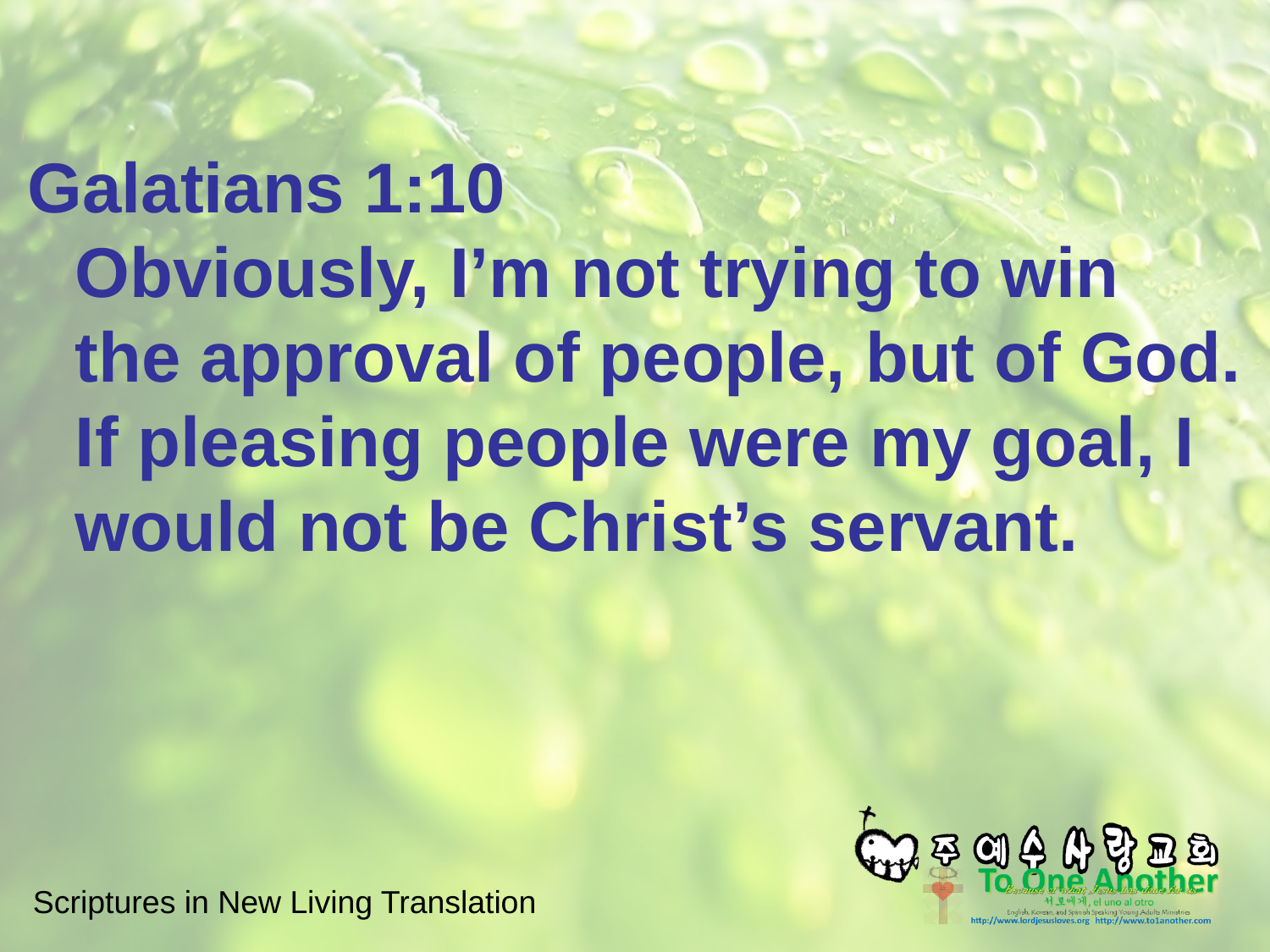

#
Galatians 1:10
Obviously, I’m not trying to win the approval of people, but of God. If pleasing people were my goal, I would not be Christ’s servant.